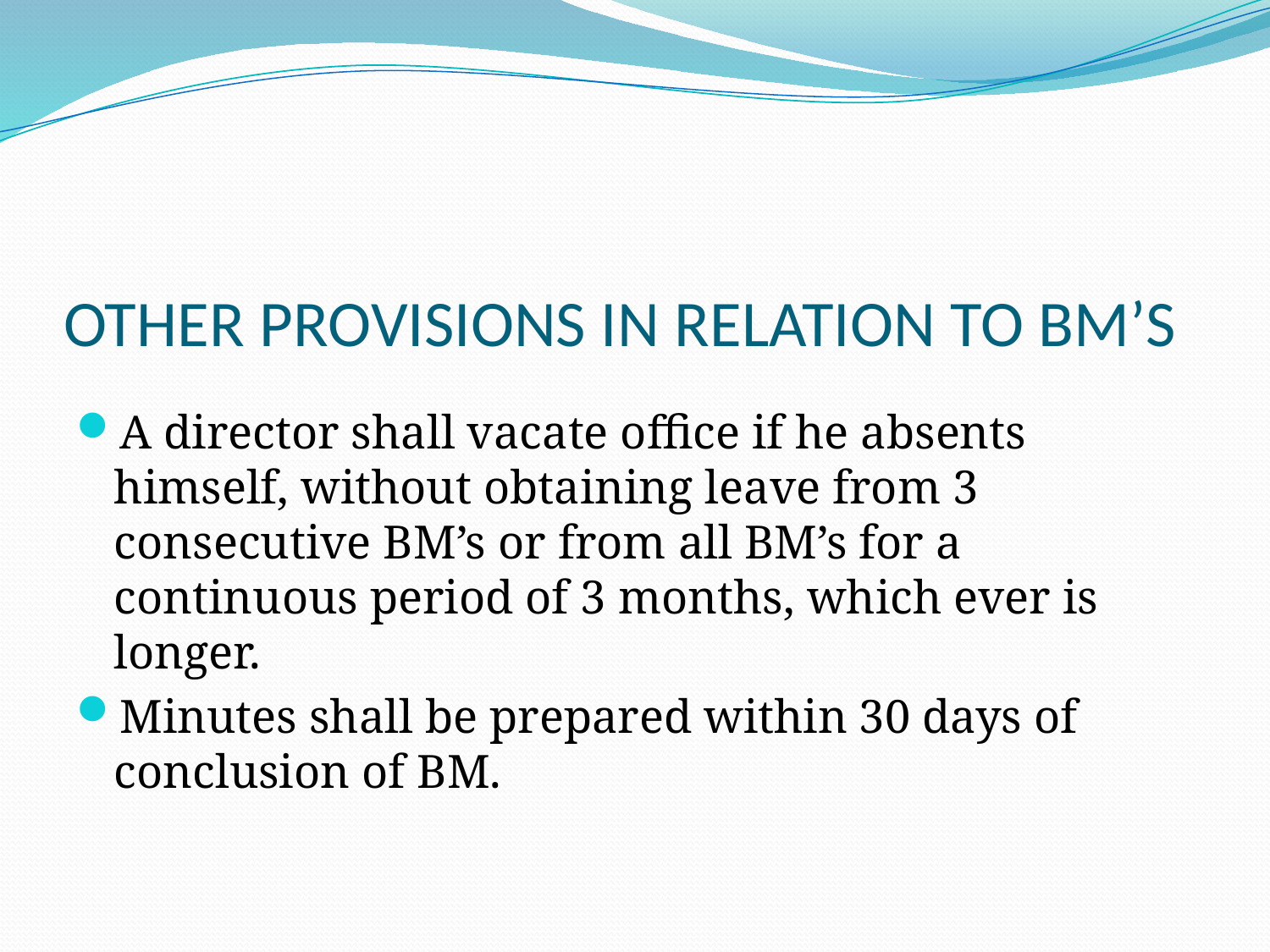

# OTHER PROVISIONS IN RELATION TO BM’S

A director shall vacate office if he absents himself, without obtaining leave from 3 consecutive BM’s or from all BM’s for a continuous period of 3 months, which ever is longer.
Minutes shall be prepared within 30 days of conclusion of BM.